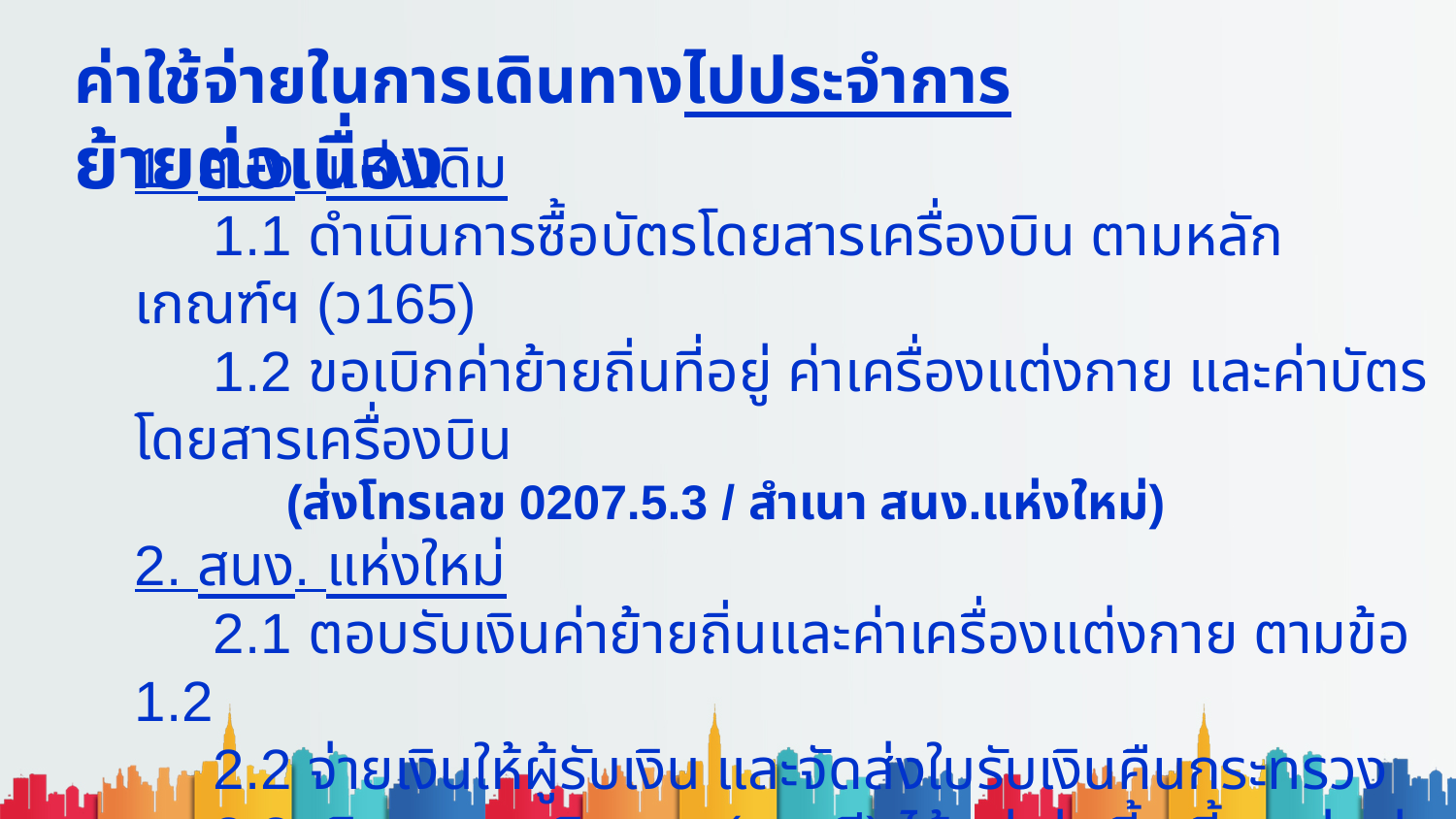

ค่าใช้จ่ายในการเดินทางไปประจำการ ย้ายต่อเนื่อง
1. สนง. แห่งเดิม
     1.1 ดำเนินการซื้อบัตรโดยสารเครื่องบิน ตามหลักเกณฑ์ฯ (ว165)
     1.2 ขอเบิกค่าย้ายถิ่นที่อยู่ ค่าเครื่องแต่งกาย และค่าบัตรโดยสารเครื่องบิน
            (ส่งโทรเลข 0207.5.3 / สำเนา สนง.แห่งใหม่)
2. สนง. แห่งใหม่
     2.1 ตอบรับเงินค่าย้ายถิ่นและค่าเครื่องแต่งกาย ตามข้อ 1.2
     2.2 จ่ายเงินให้ผู้รับเงิน และจัดส่งใบรับเงินคืนกระทรวง
     2.3 เบิก คชจ. เดินทาง (หากมี) ได้แก่ ค่าเบี้ยเลี้ยง ค่าเช่าที่พัก
           (ทดรองจ่ายก่อนส่งต้นฉบับมาขอเบิกคืนเงินทดรอง)